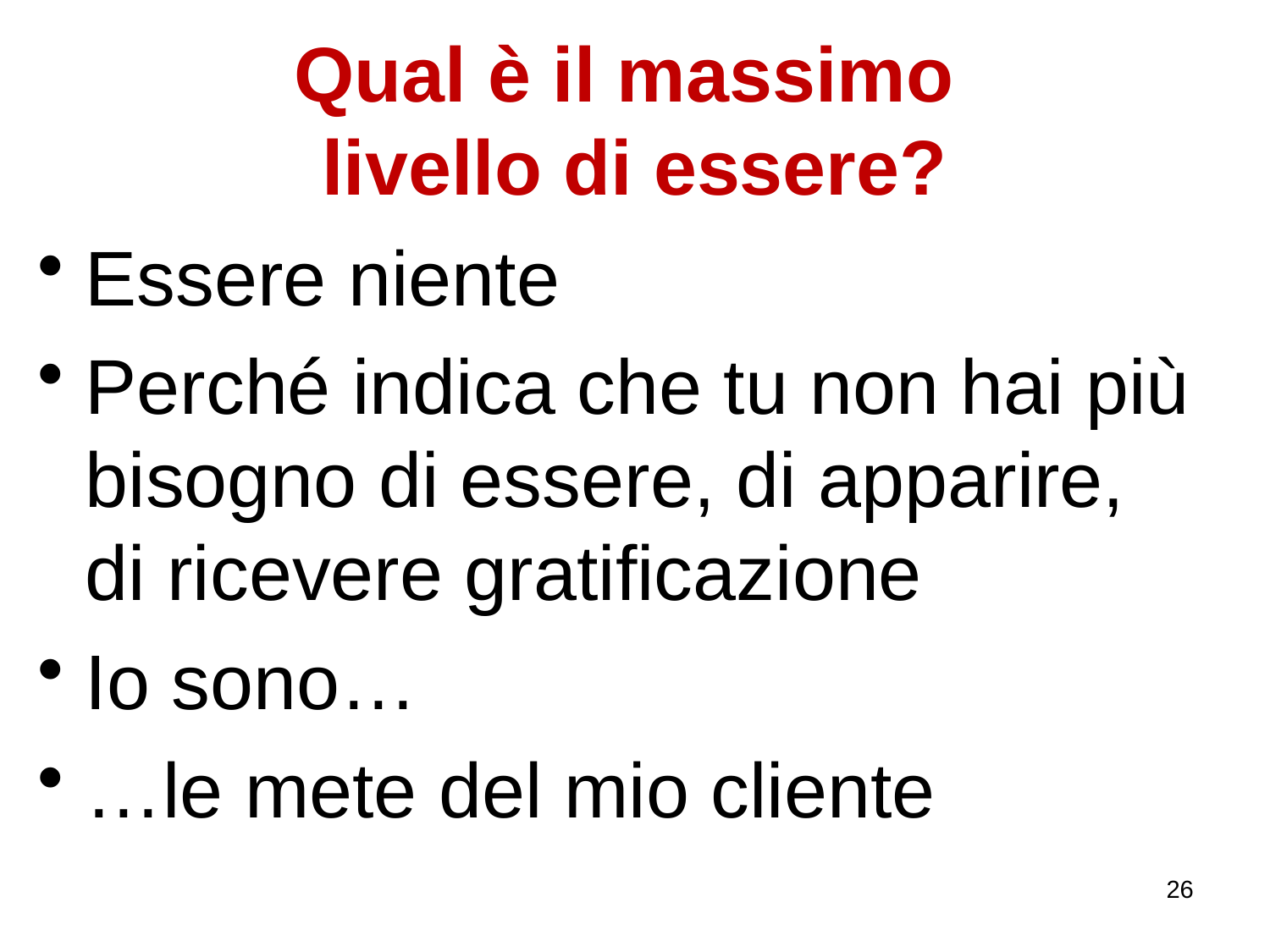

# Qual è il massimo livello di essere?
Essere niente
Perché indica che tu non hai più bisogno di essere, di apparire, di ricevere gratificazione
Io sono…
…le mete del mio cliente
26